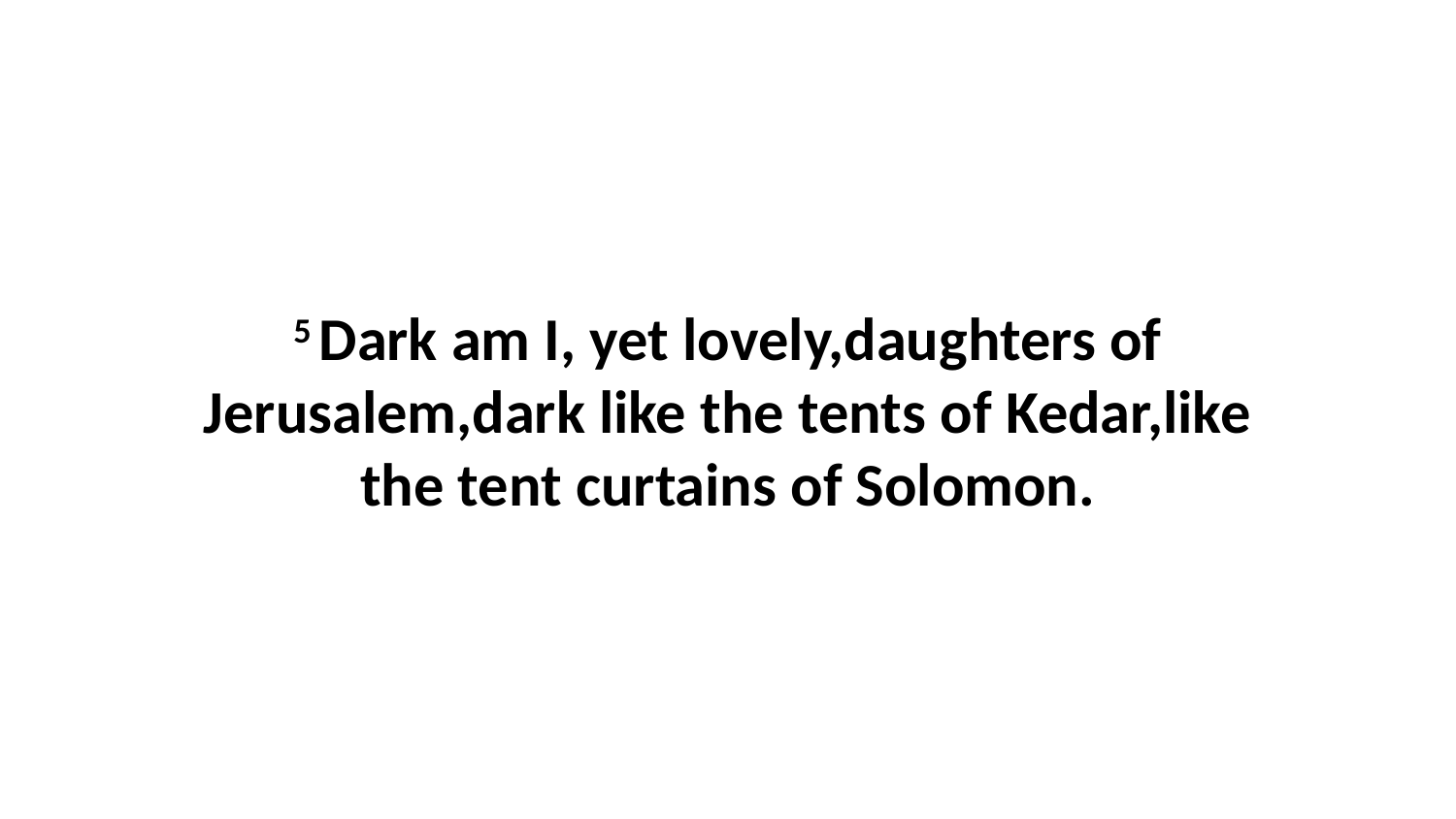

5 Dark am I, yet lovely,daughters of Jerusalem,dark like the tents of Kedar,like the tent curtains of Solomon.